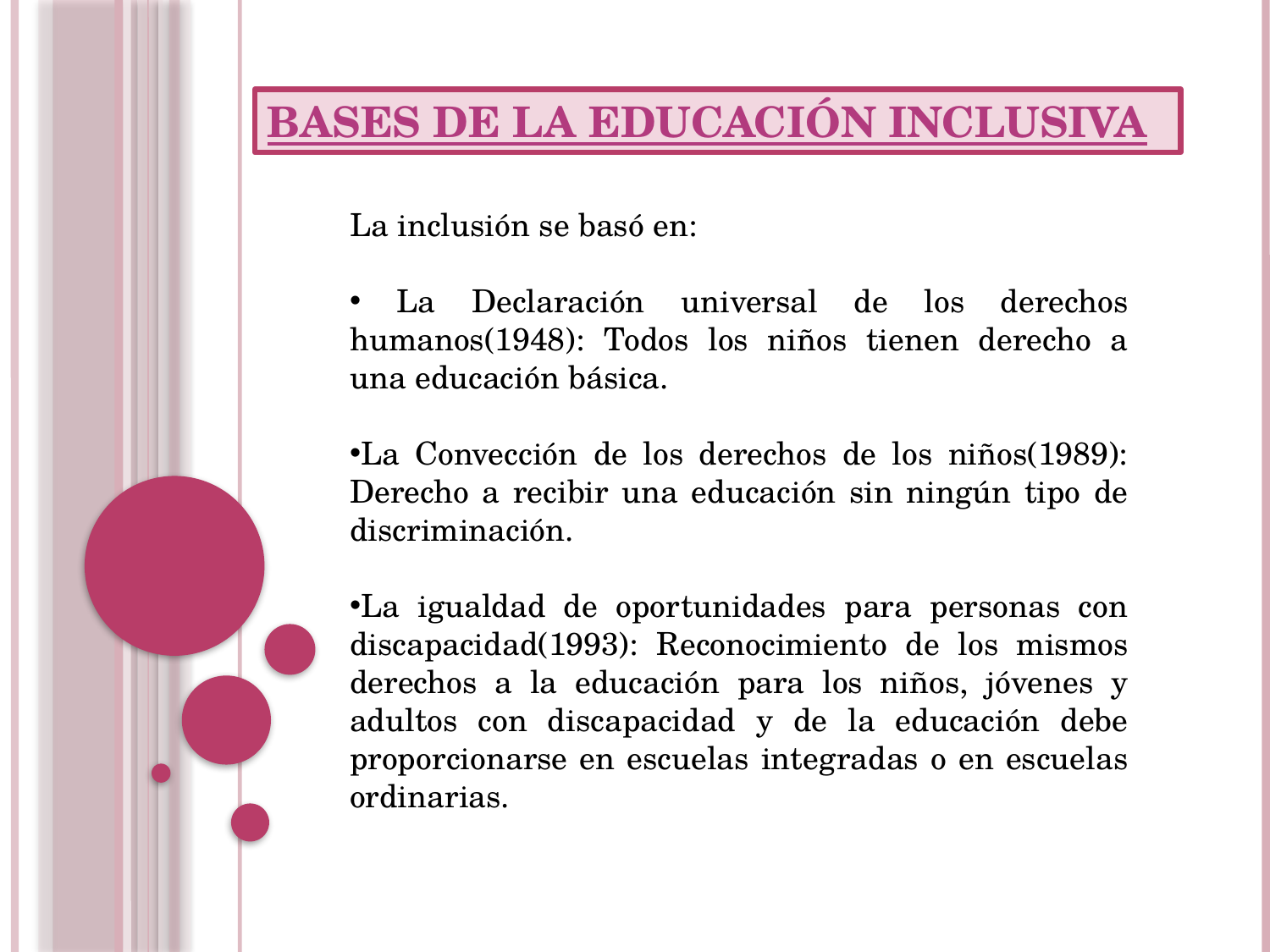

BASES DE LA EDUCACIÓN INCLUSIVA
La inclusión se basó en:

 La Declaración universal de los derechos humanos(1948): Todos los niños tienen derecho a una educación básica.

La Convección de los derechos de los niños(1989): Derecho a recibir una educación sin ningún tipo de discriminación.

La igualdad de oportunidades para personas con discapacidad(1993): Reconocimiento de los mismos derechos a la educación para los niños, jóvenes y adultos con discapacidad y de la educación debe proporcionarse en escuelas integradas o en escuelas ordinarias.